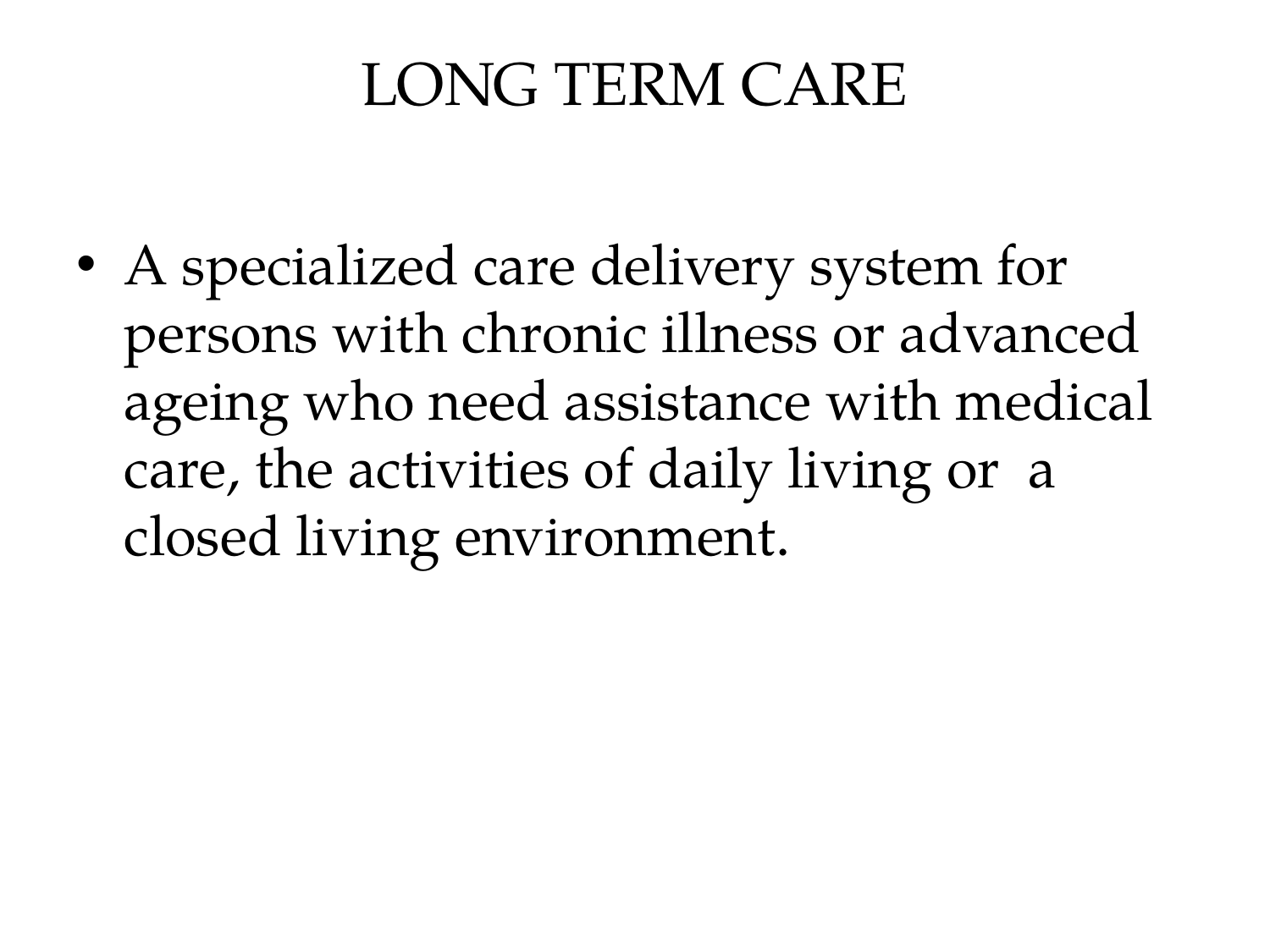

# LONG TERM CARE
A specialized care delivery system for persons with chronic illness or advanced ageing who need assistance with medical care, the activities of daily living or  a closed living environment.